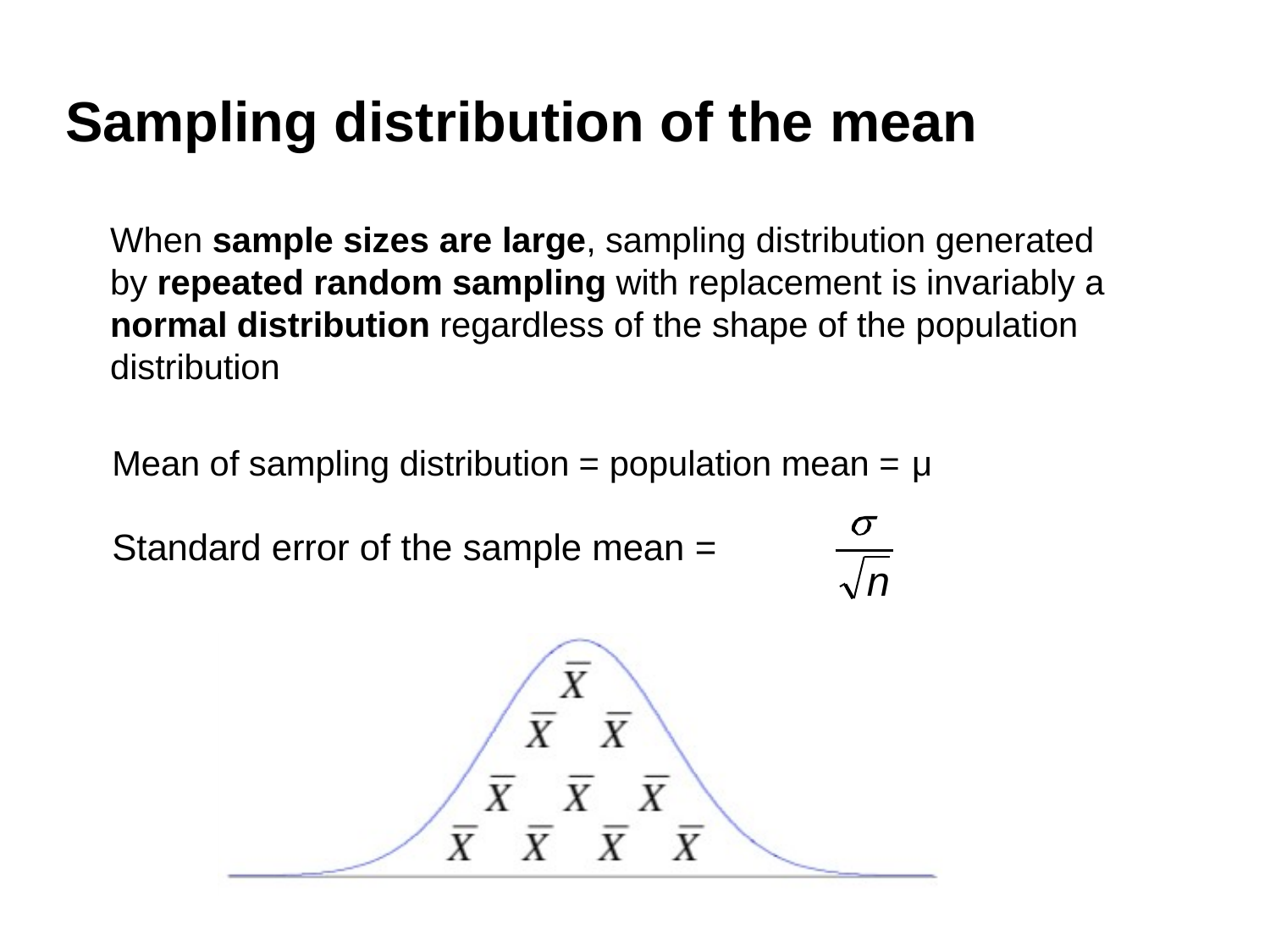

# Sampling distribution of the mean
	When sample sizes are large, sampling distribution generated by repeated random sampling with replacement is invariably a normal distribution regardless of the shape of the population  distribution

	Mean of sampling distribution = population mean = μ

	Standard error of the sample mean =

n